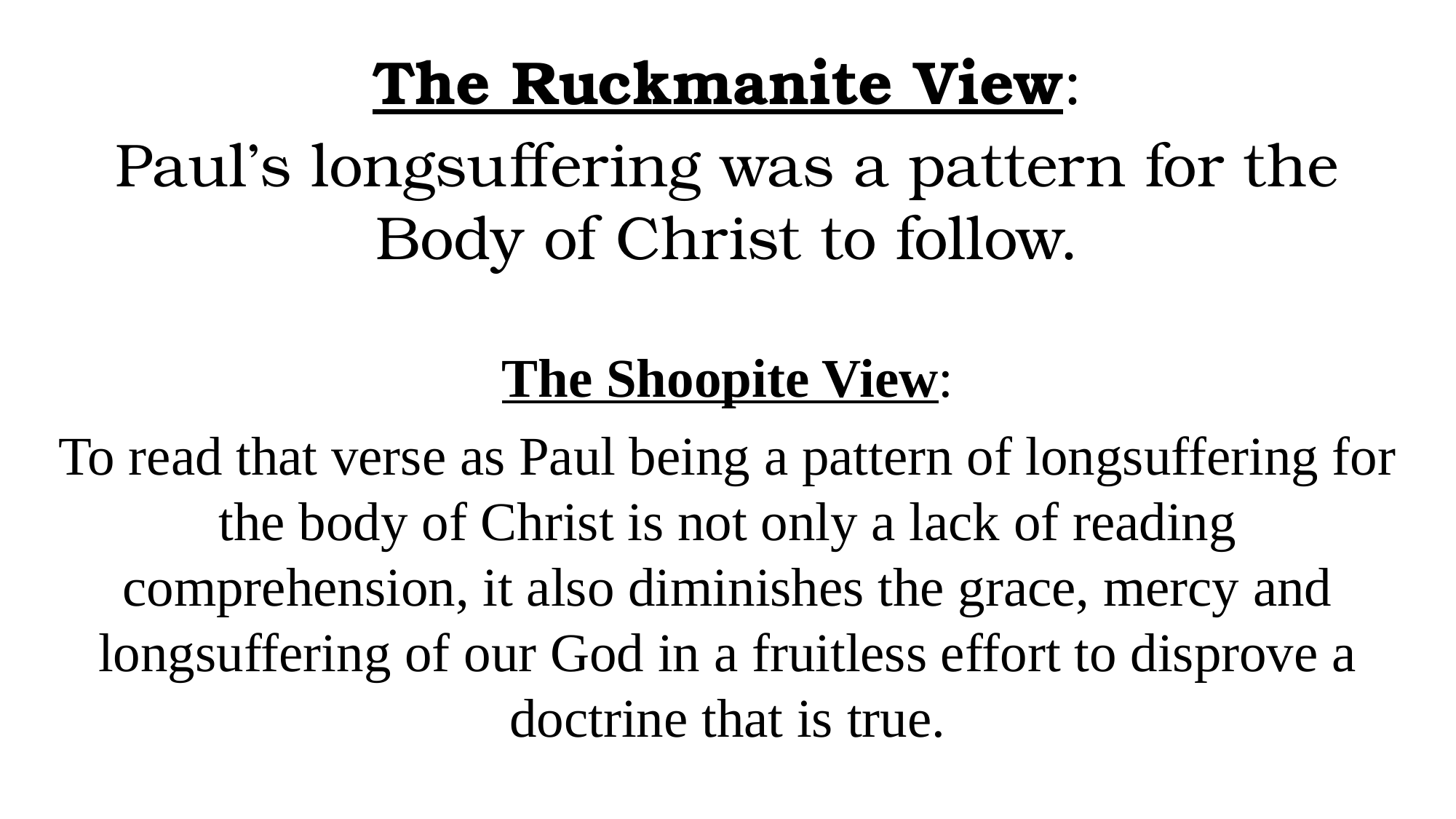

The Ruckmanite View:
Paul’s longsuffering was a pattern for the Body of Christ to follow.
The Shoopite View:
To read that verse as Paul being a pattern of longsuffering for the body of Christ is not only a lack of reading comprehension, it also diminishes the grace, mercy and longsuffering of our God in a fruitless effort to disprove a doctrine that is true.